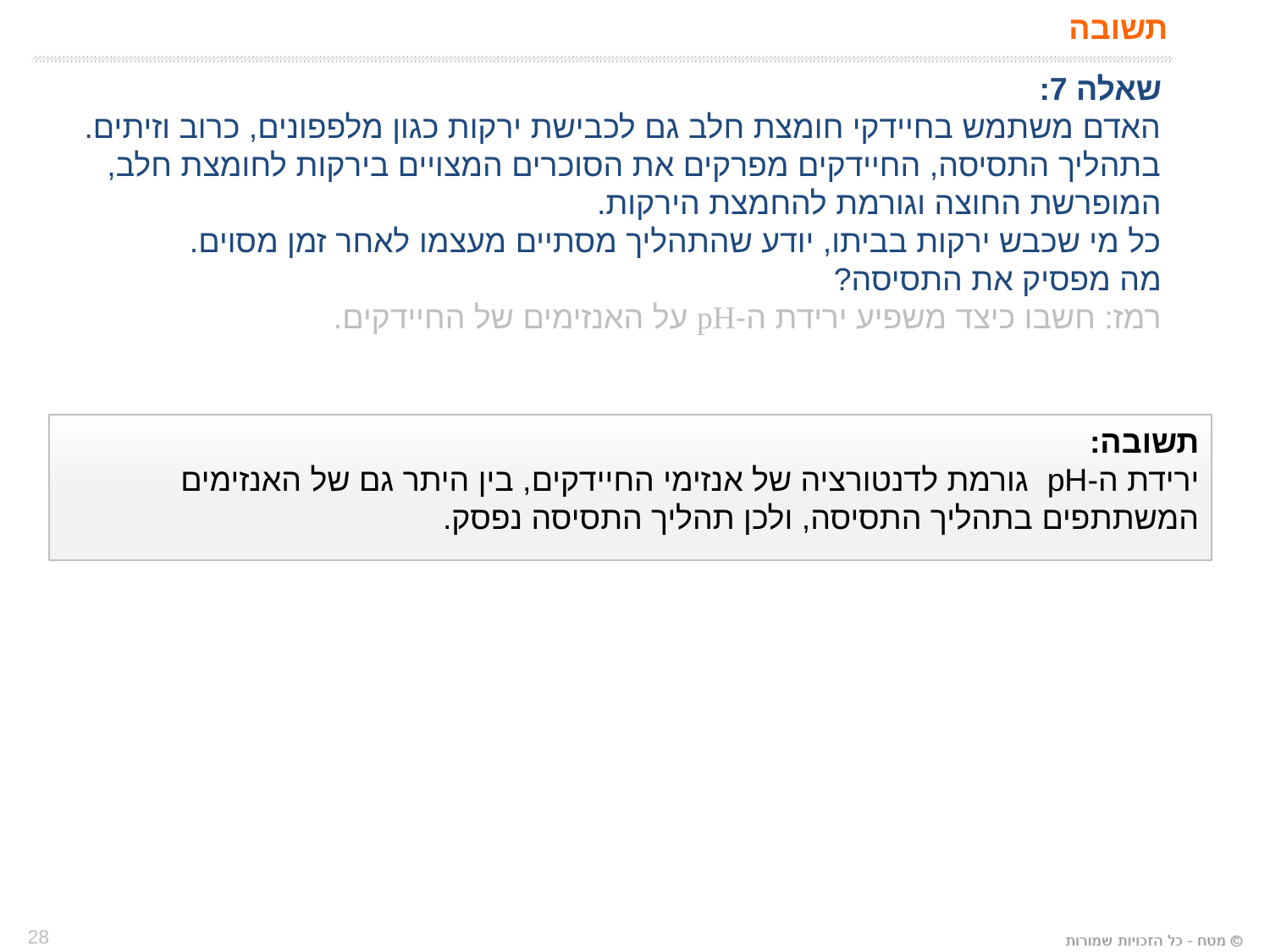

# תשובה

שאלה 7:
האדם משתמש בחיידקי חומצת חלב גם לכבישת ירקות כגון מלפפונים, כרוב וזיתים.
בתהליך התסיסה, החיידקים מפרקים את הסוכרים המצויים בירקות לחומצת חלב,
המופרשת החוצה וגורמת להחמצת הירקות.
כל מי שכבש ירקות בביתו, יודע שהתהליך מסתיים מעצמו לאחר זמן מסוים.
מה מפסיק את התסיסה?
רמז: חשבו כיצד משפיע ירידת ה-pH על האנזימים של החיידקים.
תשובה:
ירידת ה-pH  גורמת לדנטורציה של אנזימי החיידקים, בין היתר גם של האנזימים המשתתפים בתהליך התסיסה, ולכן תהליך התסיסה נפסק.

28